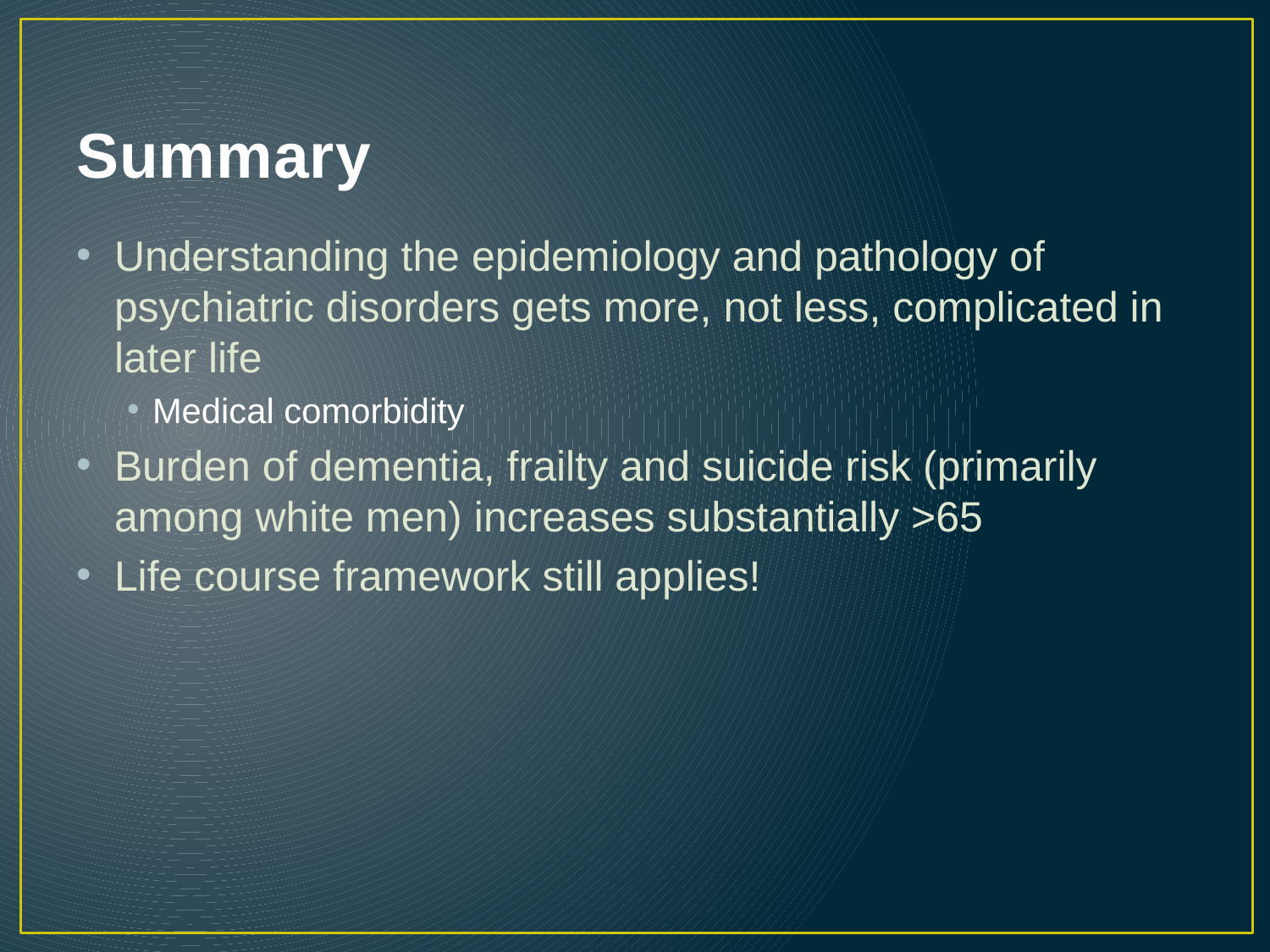

# Summary
Understanding the epidemiology and pathology of psychiatric disorders gets more, not less, complicated in later life
Medical comorbidity
Burden of dementia, frailty and suicide risk (primarily among white men) increases substantially >65
Life course framework still applies!